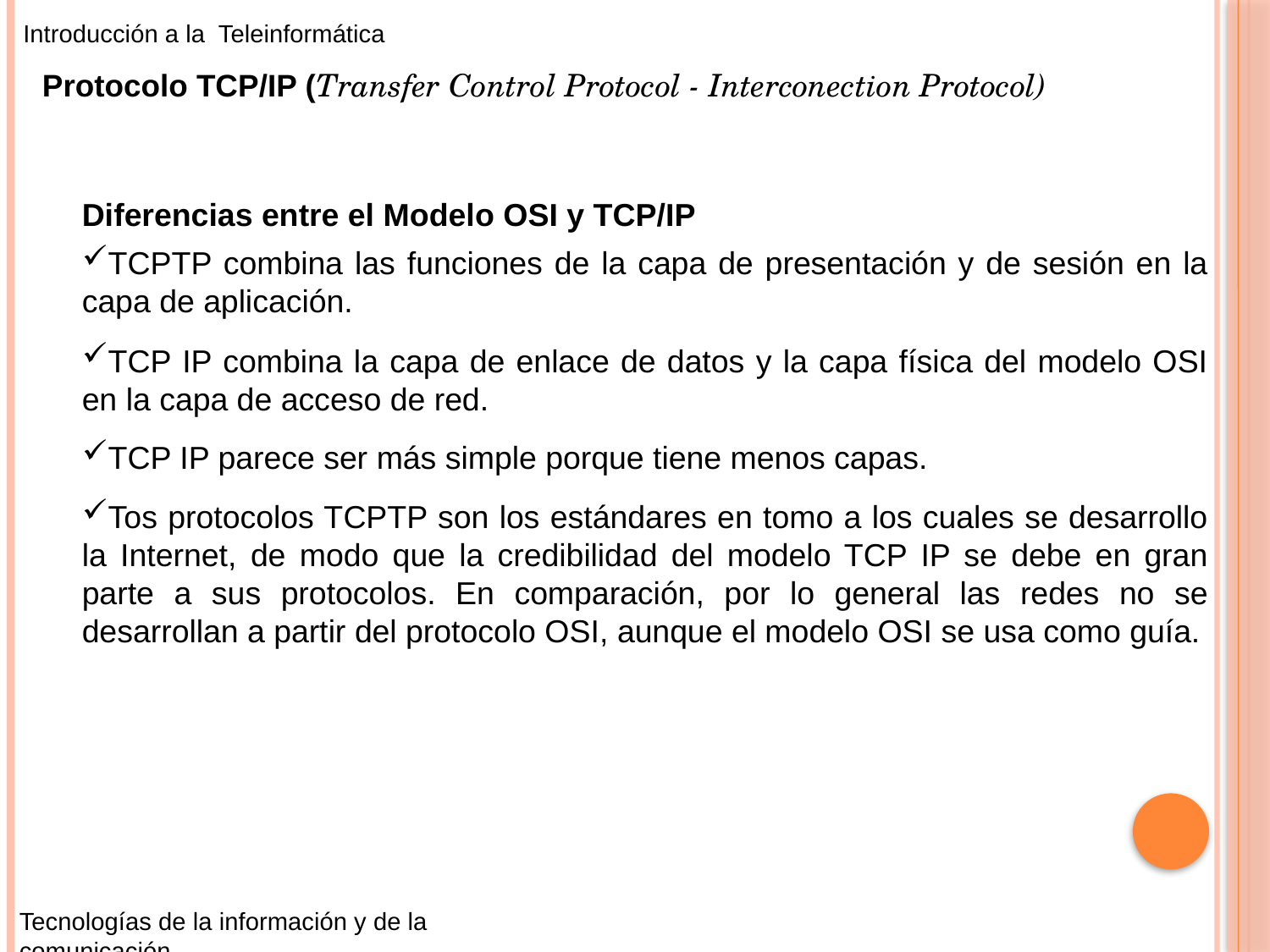

Introducción a la  Teleinformática
Protocolo TCP/IP (Transfer Control Protocol - Interconection Protocol)

Diferencias entre el Modelo OSI y TCP/IP
TCPTP combina las funciones de la capa de presentación y de sesión en la capa de aplicación.
TCP IP combina la capa de enlace de datos y la capa física del modelo OSI en la capa de acceso de red.
TCP IP parece ser más simple porque tiene menos capas.
Tos protocolos TCPTP son los estándares en tomo a los cuales se desarrollo la Internet, de modo que la credibilidad del modelo TCP IP se debe en gran parte a sus protocolos. En comparación, por lo general las redes no se desarrollan a partir del protocolo OSI, aunque el modelo OSI se usa como guía.
Tecnologías de la información y de la comunicación